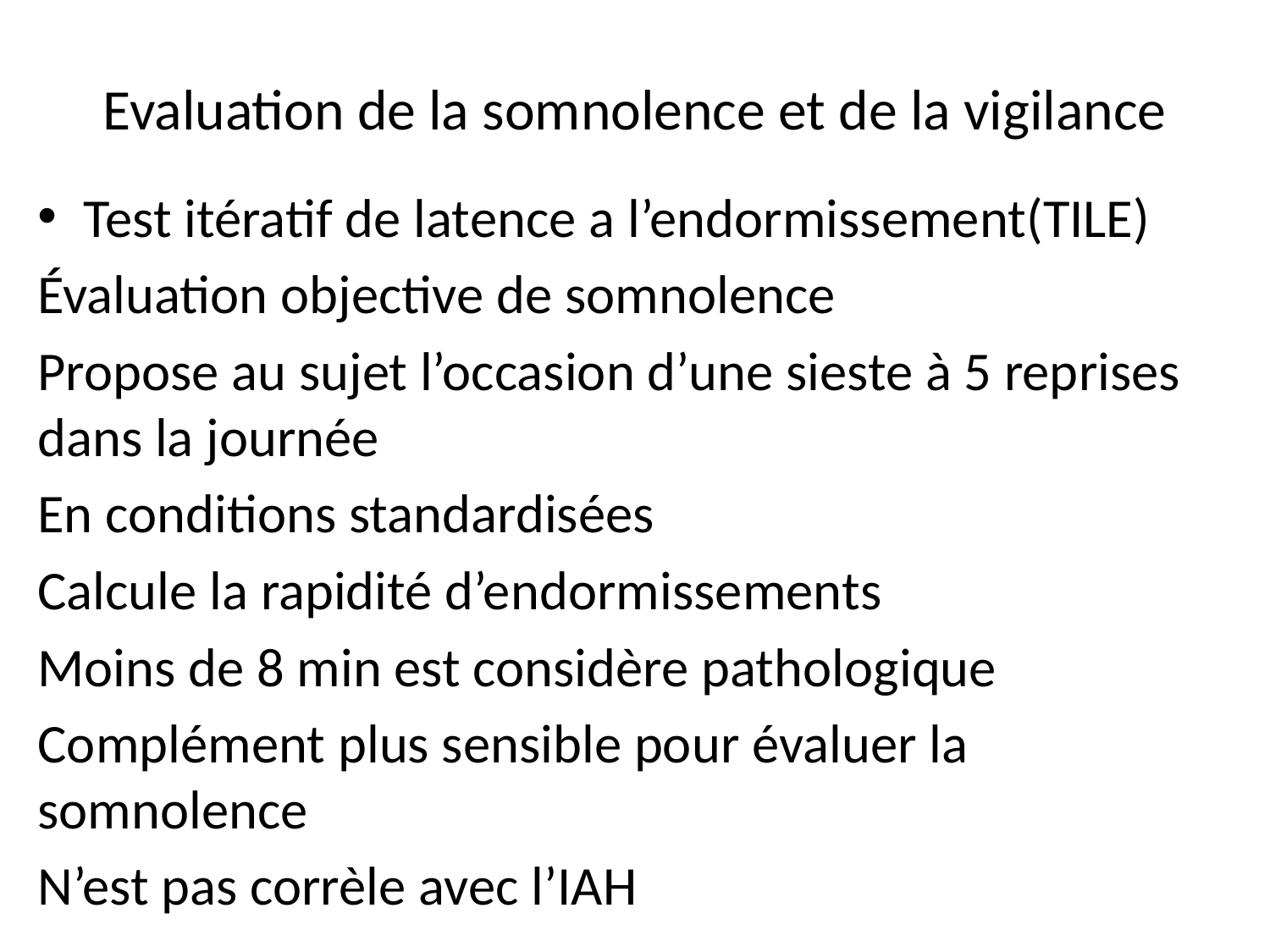

# Evaluation de la somnolence et de la vigilance
Test itératif de latence a l’endormissement(TILE)
Évaluation objective de somnolence
Propose au sujet l’occasion d’une sieste à 5 reprises dans la journée
En conditions standardisées
Calcule la rapidité d’endormissements
Moins de 8 min est considère pathologique
Complément plus sensible pour évaluer la somnolence
N’est pas corrèle avec l’IAH